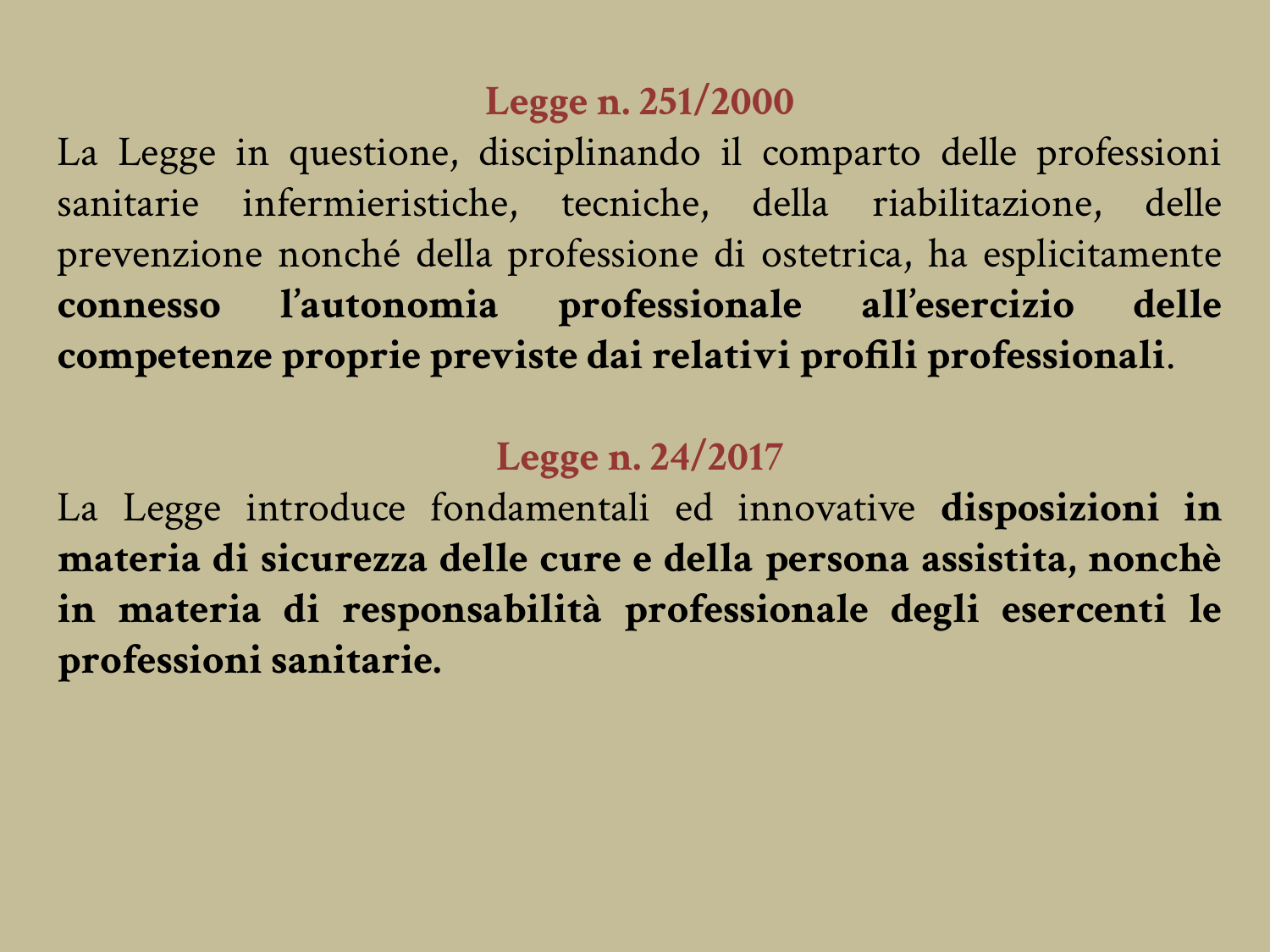

Legge n. 251/2000
La Legge in questione, disciplinando il comparto delle professioni sanitarie infermieristiche, tecniche, della riabilitazione, delle prevenzione nonché della professione di ostetrica, ha esplicitamente connesso l’autonomia professionale all’esercizio delle competenze proprie previste dai relativi profili professionali.

Legge n. 24/2017
La Legge introduce fondamentali ed innovative disposizioni in materia di sicurezza delle cure e della persona assistita, nonchè in materia di responsabilità professionale degli esercenti le professioni sanitarie.

#